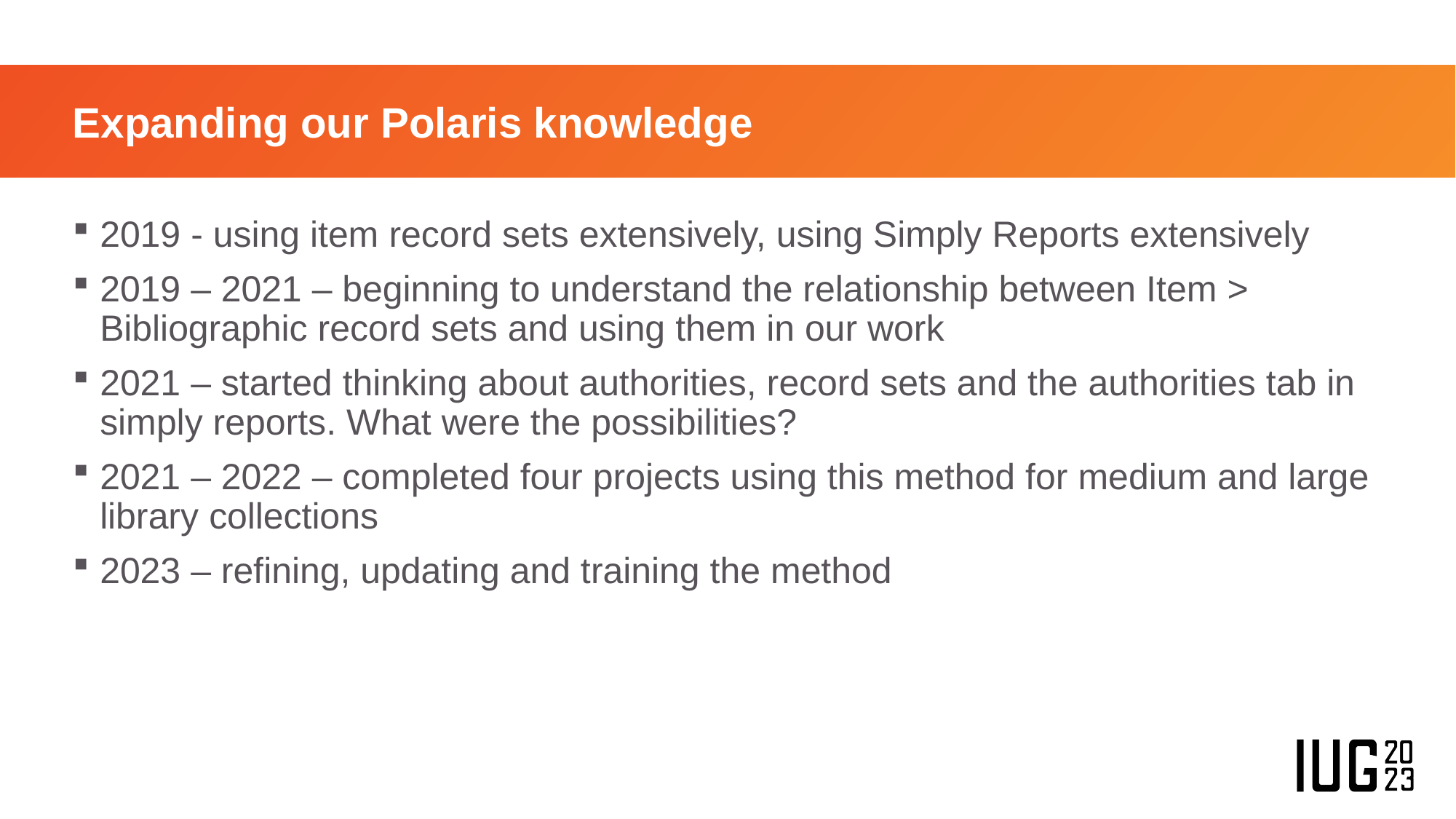

# Expanding our Polaris knowledge
2019 - using item record sets extensively, using Simply Reports extensively
2019 – 2021 – beginning to understand the relationship between Item > Bibliographic record sets and using them in our work
2021 – started thinking about authorities, record sets and the authorities tab in simply reports. What were the possibilities?
2021 – 2022 – completed four projects using this method for medium and large library collections
2023 – refining, updating and training the method